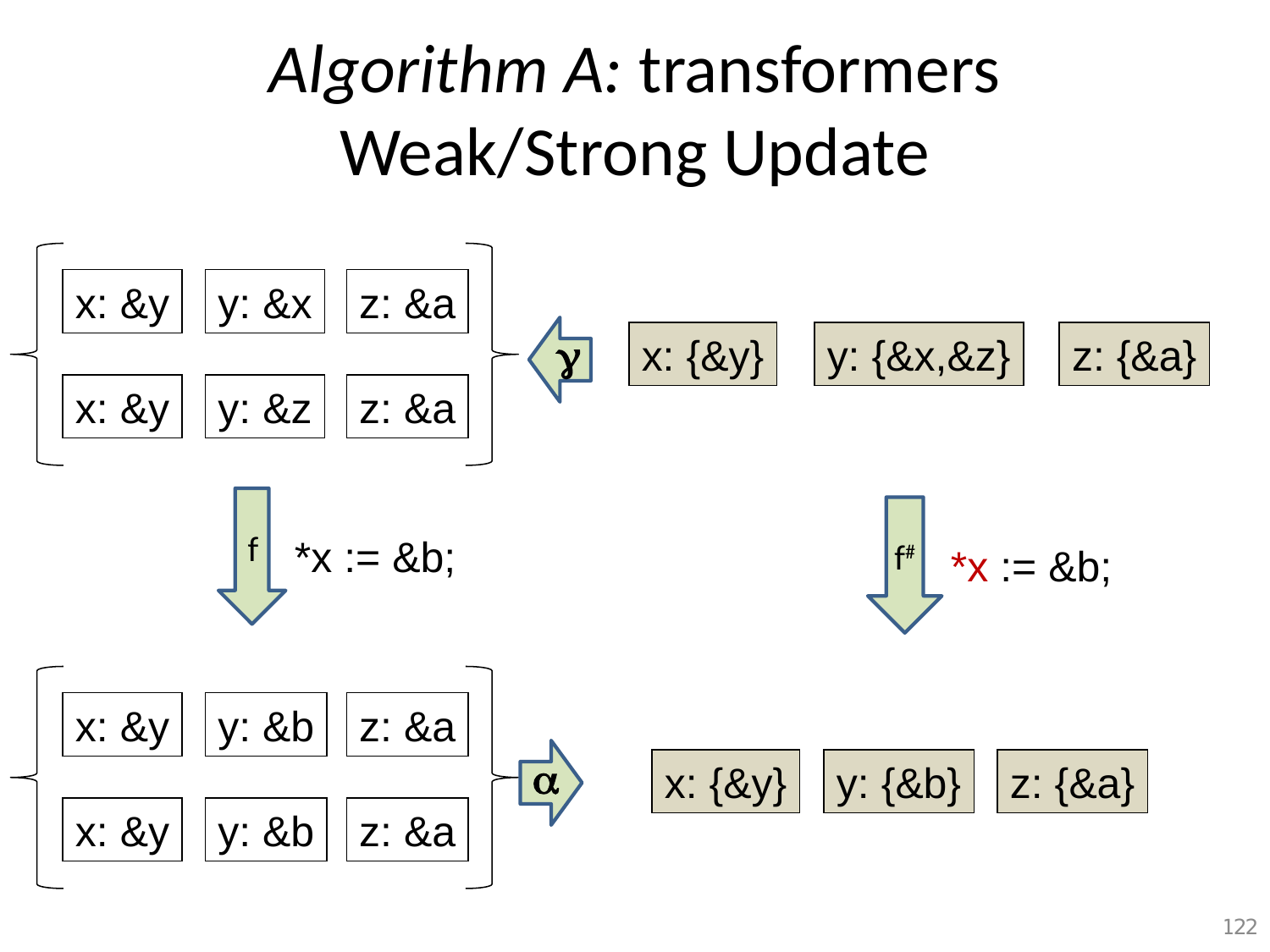

# Algorithm A: transformers Weak/Strong Update

x: &y
y: &x
z: &a
x: &y
y: &z
z: &a
γ
x: {&y}
y: {&x,&z}
z: {&a}
f
f#
*x := &b;
*x := &b;

x: &y
y: &b
z: &a
x: &y
y: &b
z: &a
α
x: {&y}
y: {&b}
z: {&a}
122